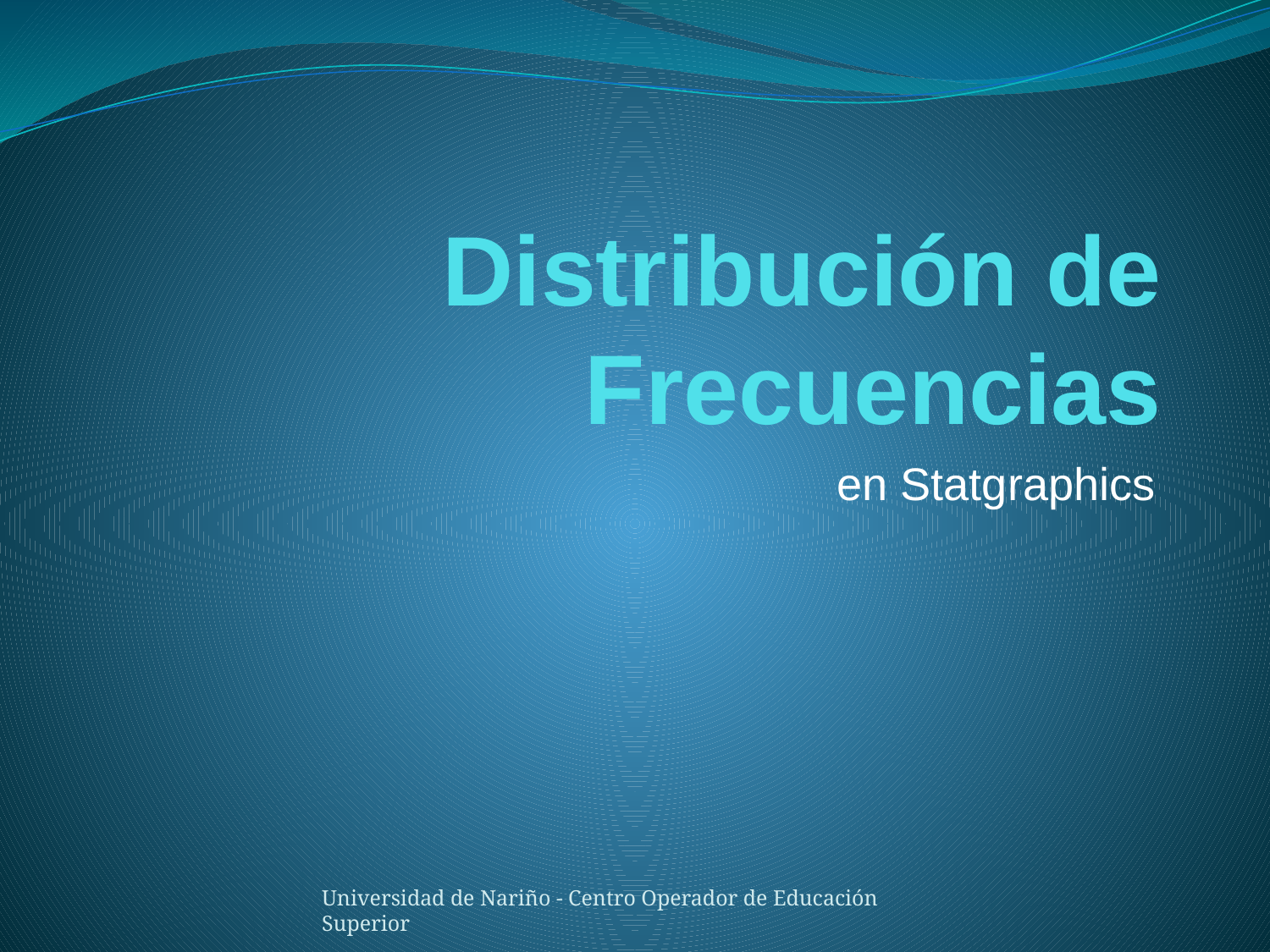

# Distribución de Frecuencias
en Statgraphics
Universidad de Nariño - Centro Operador de Educación Superior